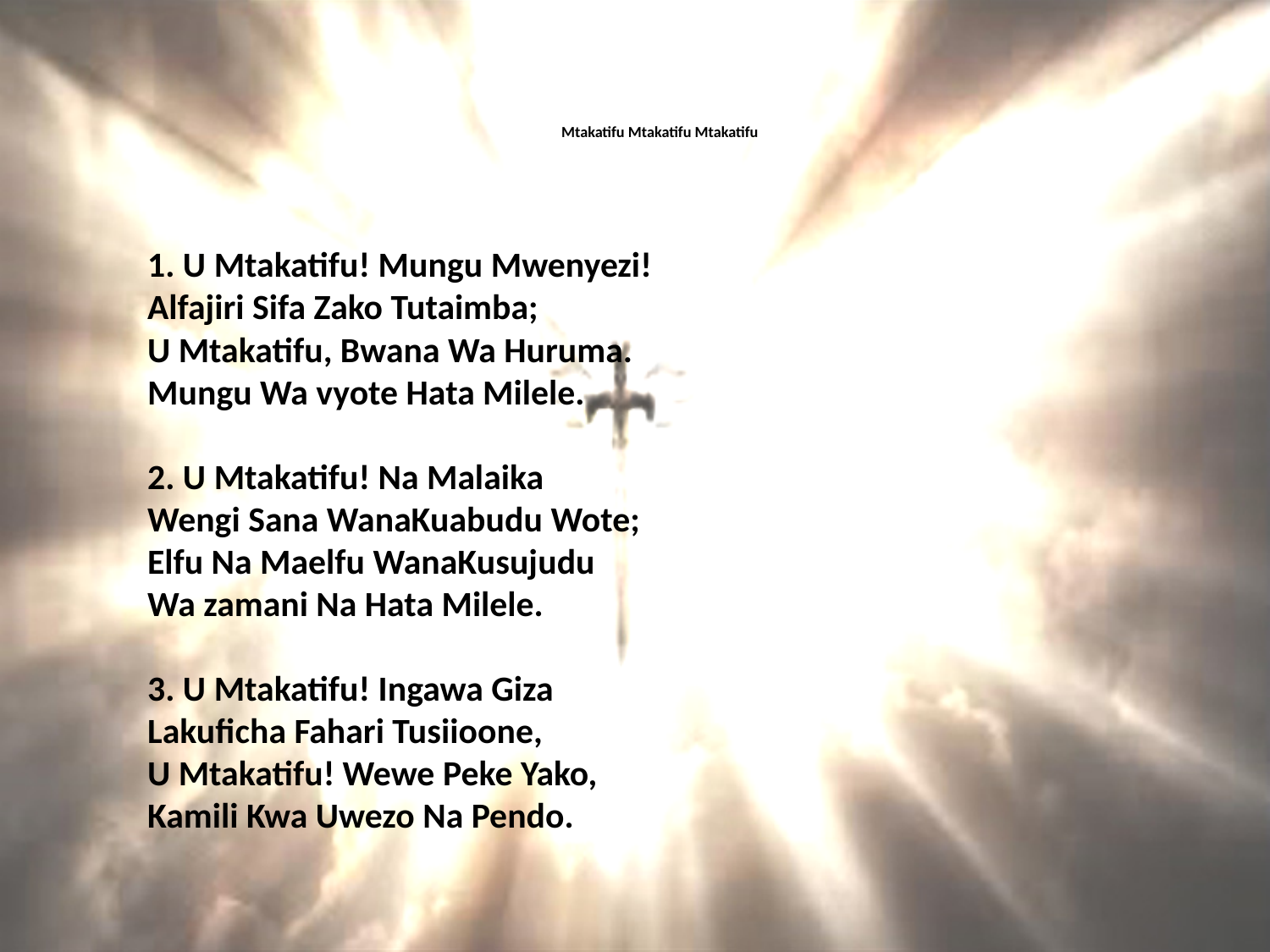

# Mtakatifu Mtakatifu Mtakatifu
1. U Mtakatifu! Mungu Mwenyezi!
Alfajiri Sifa Zako Tutaimba;
U Mtakatifu, Bwana Wa Huruma.
Mungu Wa vyote Hata Milele.

2. U Mtakatifu! Na Malaika
Wengi Sana WanaKuabudu Wote;
Elfu Na Maelfu WanaKusujudu
Wa zamani Na Hata Milele.

3. U Mtakatifu! Ingawa Giza
Lakuficha Fahari Tusiioone,
U Mtakatifu! Wewe Peke Yako,
Kamili Kwa Uwezo Na Pendo.